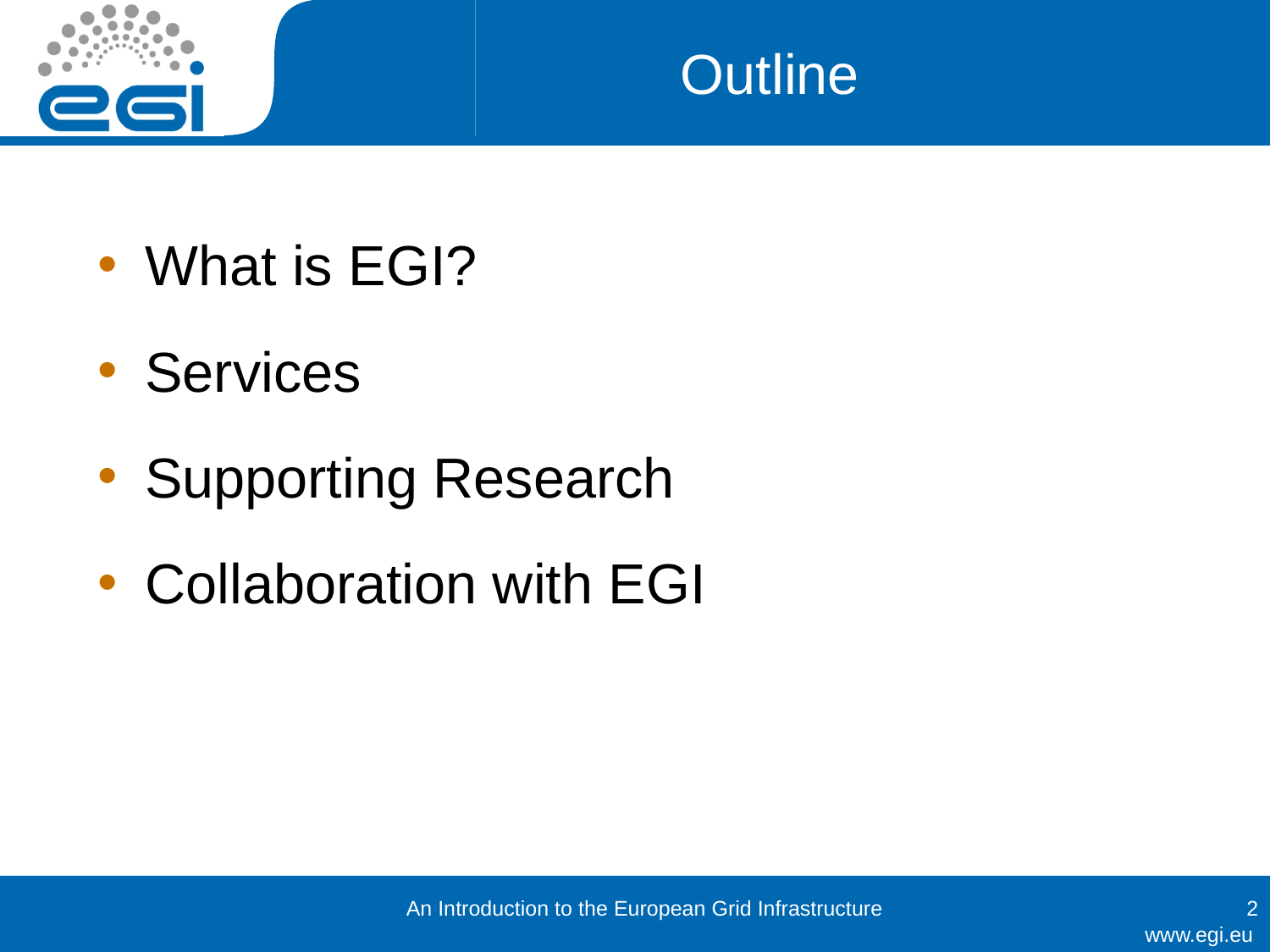

# Outline
What is EGI?
Services
Supporting Research
Collaboration with EGI
An Introduction to the European Grid Infrastructure
2